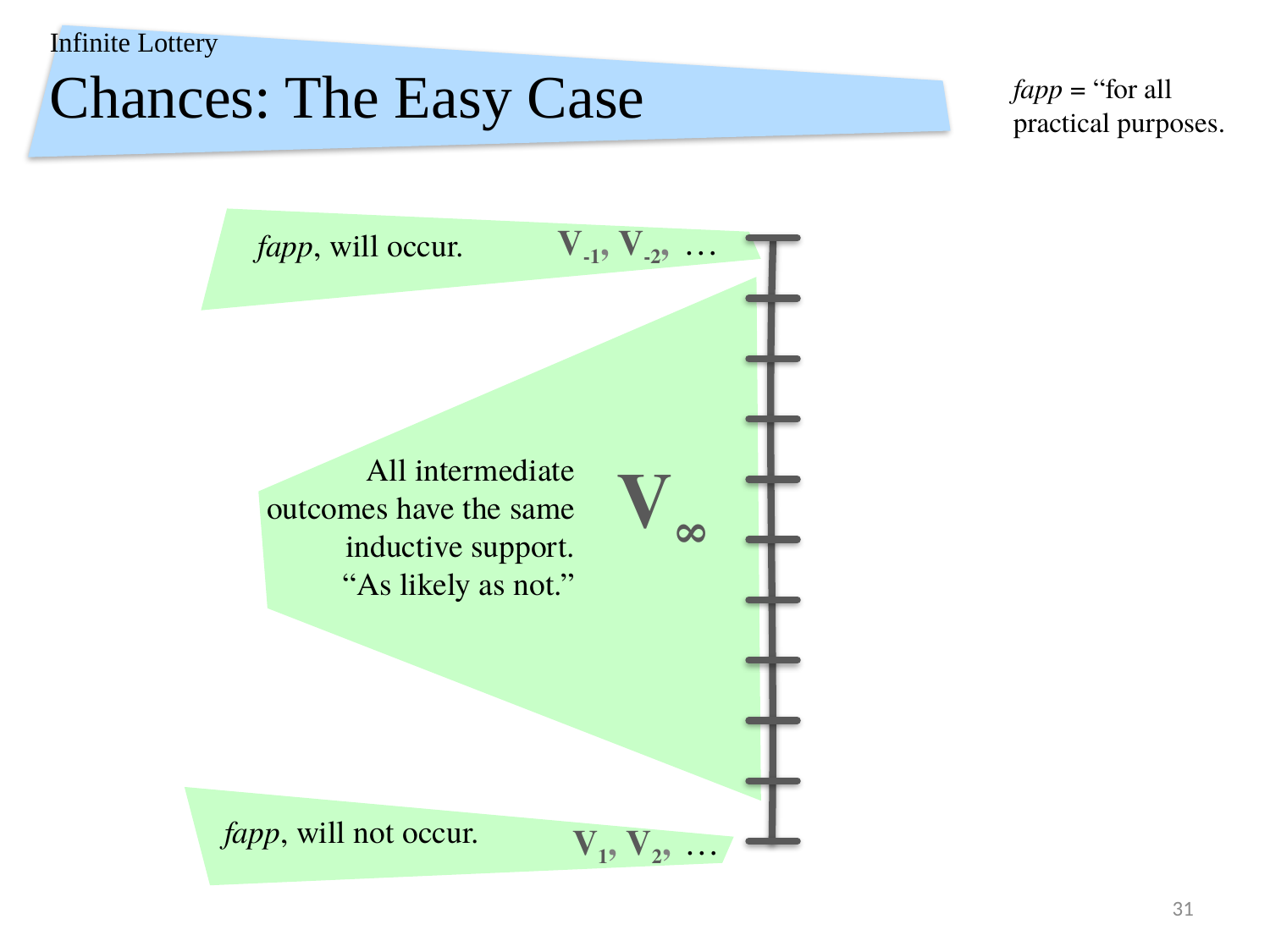

# Infinite Lottery Chances: The Easy Case

fapp = “for all practical purposes.

fapp, will occur.
V-1, V-2,  …

All intermediate outcomes have the same inductive support.
“As likely as not.”
V∞

fapp, will not occur.
V1, V2,  …

31